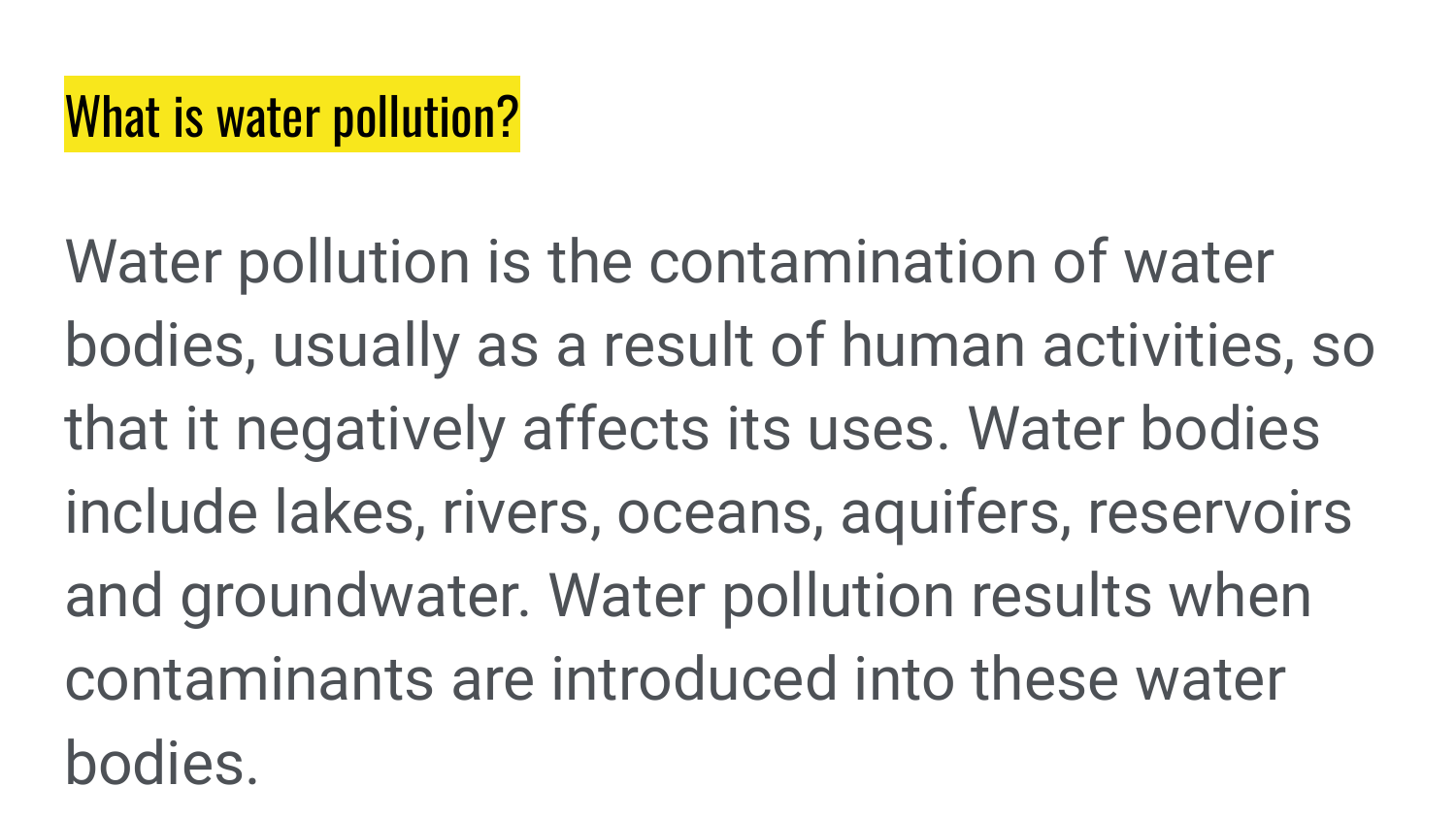

# What is water pollution?
Water pollution is the contamination of water bodies, usually as a result of human activities, so that it negatively affects its uses. Water bodies include lakes, rivers, oceans, aquifers, reservoirs and groundwater. Water pollution results when contaminants are introduced into these water bodies.